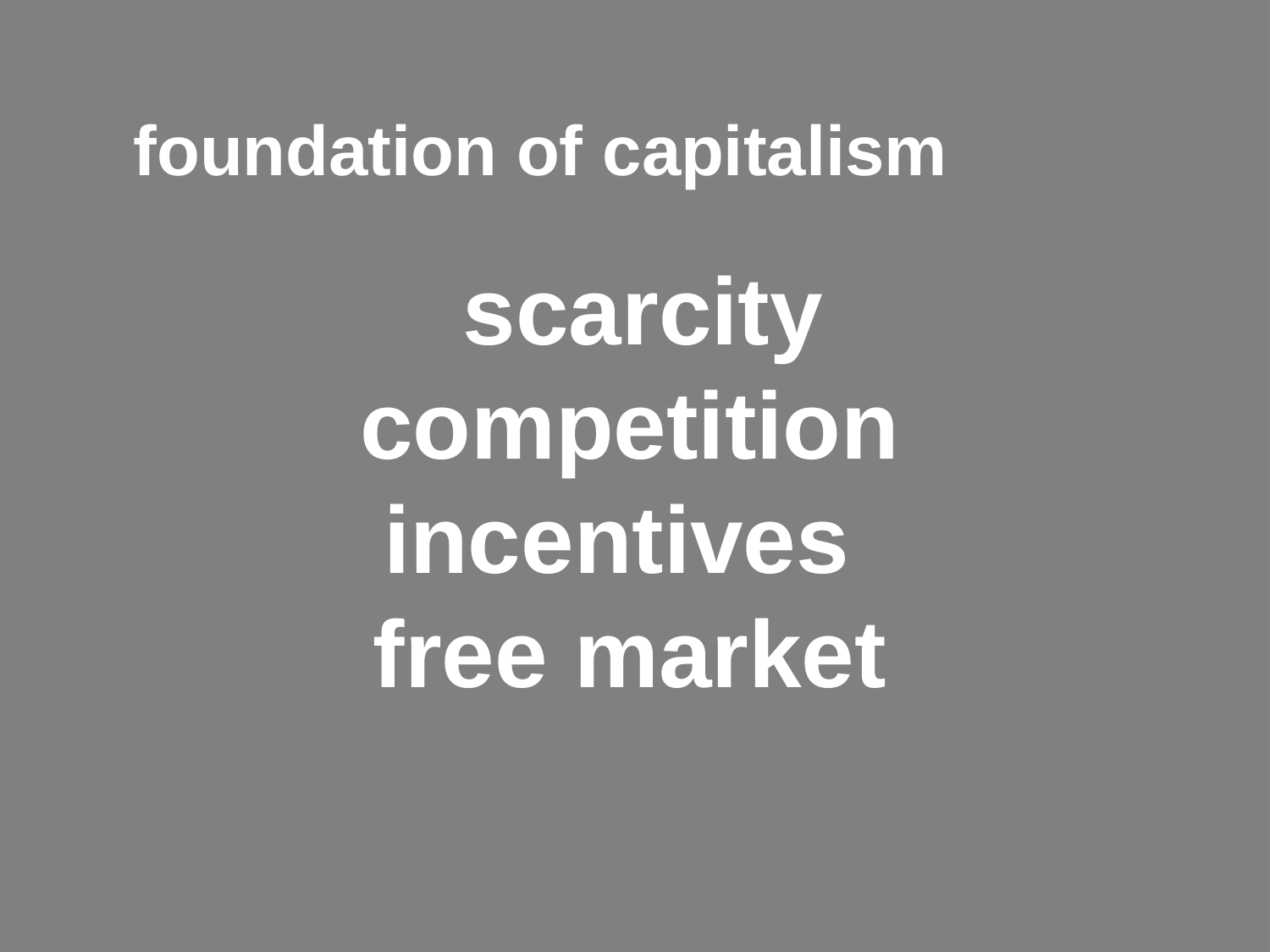

foundation of capitalism
         scarcity
        competition
       incentives
        free market